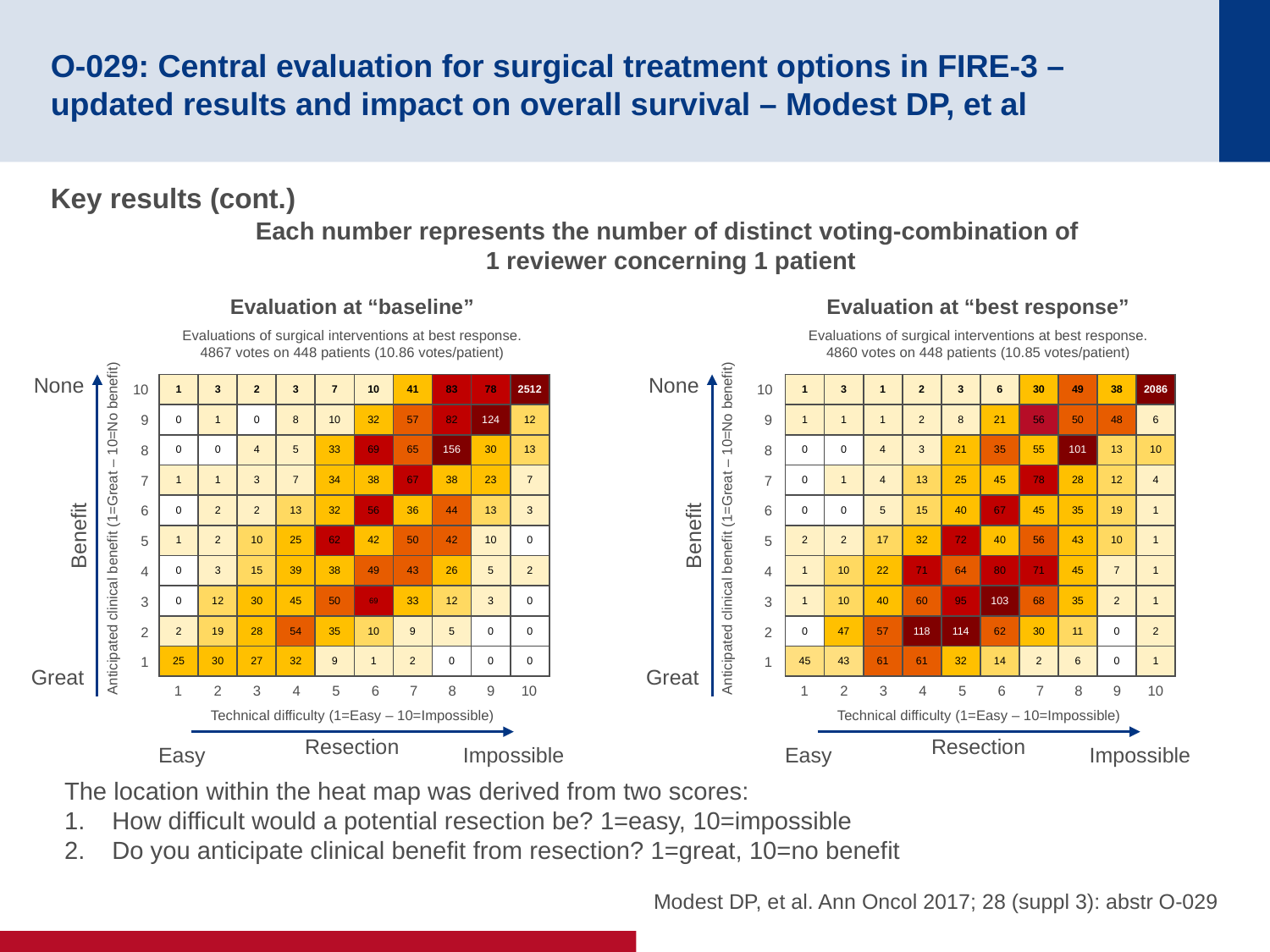

# O-029: Central evaluation for surgical treatment options in FIRE-3 – updated results and impact on overall survival – Modest DP, et al
Key results (cont.)
Each number represents the number of distinct voting-combination of
1 reviewer concerning 1 patient
Evaluation at “baseline”
Evaluation at “best response”
Evaluations of surgical interventions at best response.
4867 votes on 448 patients (10.86 votes/patient)
Evaluations of surgical interventions at best response.
4860 votes on 448 patients (10.85 votes/patient)
None
None
10
9
8
7
6
5
4
3
2
1
| 1 | 3 | 2 | 3 | 7 | 10 | 41 | 83 | 78 | 2512 |
| --- | --- | --- | --- | --- | --- | --- | --- | --- | --- |
| 0 | 1 | 0 | 8 | 10 | 32 | 57 | 82 | 124 | 12 |
| 0 | 0 | 4 | 5 | 33 | 69 | 65 | 156 | 30 | 13 |
| 1 | 1 | 3 | 7 | 34 | 38 | 67 | 38 | 23 | 7 |
| 0 | 2 | 2 | 13 | 32 | 56 | 36 | 44 | 13 | 3 |
| 1 | 2 | 10 | 25 | 62 | 42 | 50 | 42 | 10 | 0 |
| 0 | 3 | 15 | 39 | 38 | 49 | 43 | 26 | 5 | 2 |
| 0 | 12 | 30 | 45 | 50 | 69 | 33 | 12 | 3 | 0 |
| 2 | 19 | 28 | 54 | 35 | 10 | 9 | 5 | 0 | 0 |
| 25 | 30 | 27 | 32 | 9 | 1 | 2 | 0 | 0 | 0 |
| 1 | 3 | 1 | 2 | 3 | 6 | 30 | 49 | 38 | 2086 |
| --- | --- | --- | --- | --- | --- | --- | --- | --- | --- |
| 1 | 1 | 1 | 2 | 8 | 21 | 56 | 50 | 48 | 6 |
| 0 | 0 | 4 | 3 | 21 | 35 | 55 | 101 | 13 | 10 |
| 0 | 1 | 4 | 13 | 25 | 45 | 78 | 28 | 12 | 4 |
| 0 | 0 | 5 | 15 | 40 | 67 | 45 | 35 | 19 | 1 |
| 2 | 2 | 17 | 32 | 72 | 40 | 56 | 43 | 10 | 1 |
| 1 | 10 | 22 | 71 | 64 | 80 | 71 | 45 | 7 | 1 |
| 1 | 10 | 40 | 60 | 95 | 103 | 68 | 35 | 2 | 1 |
| 0 | 47 | 57 | 118 | 114 | 62 | 30 | 11 | 0 | 2 |
| 45 | 43 | 61 | 61 | 32 | 14 | 2 | 6 | 0 | 1 |
10
9
8
7
6
5
4
3
2
1
Anticipated clinical benefit (1=Great – 10=No benefit)
Anticipated clinical benefit (1=Great – 10=No benefit)
Benefit
Benefit
Great
Great
1
2
3
4
5
6
7
8
9
10
Technical difficulty (1=Easy – 10=Impossible)
Resection
Easy
Impossible
1
2
3
4
5
6
7
8
9
10
Technical difficulty (1=Easy – 10=Impossible)
Resection
Easy
Impossible
The location within the heat map was derived from two scores:
How difficult would a potential resection be? 1=easy, 10=impossible
Do you anticipate clinical benefit from resection? 1=great, 10=no benefit
Modest DP, et al. Ann Oncol 2017; 28 (suppl 3): abstr O-029